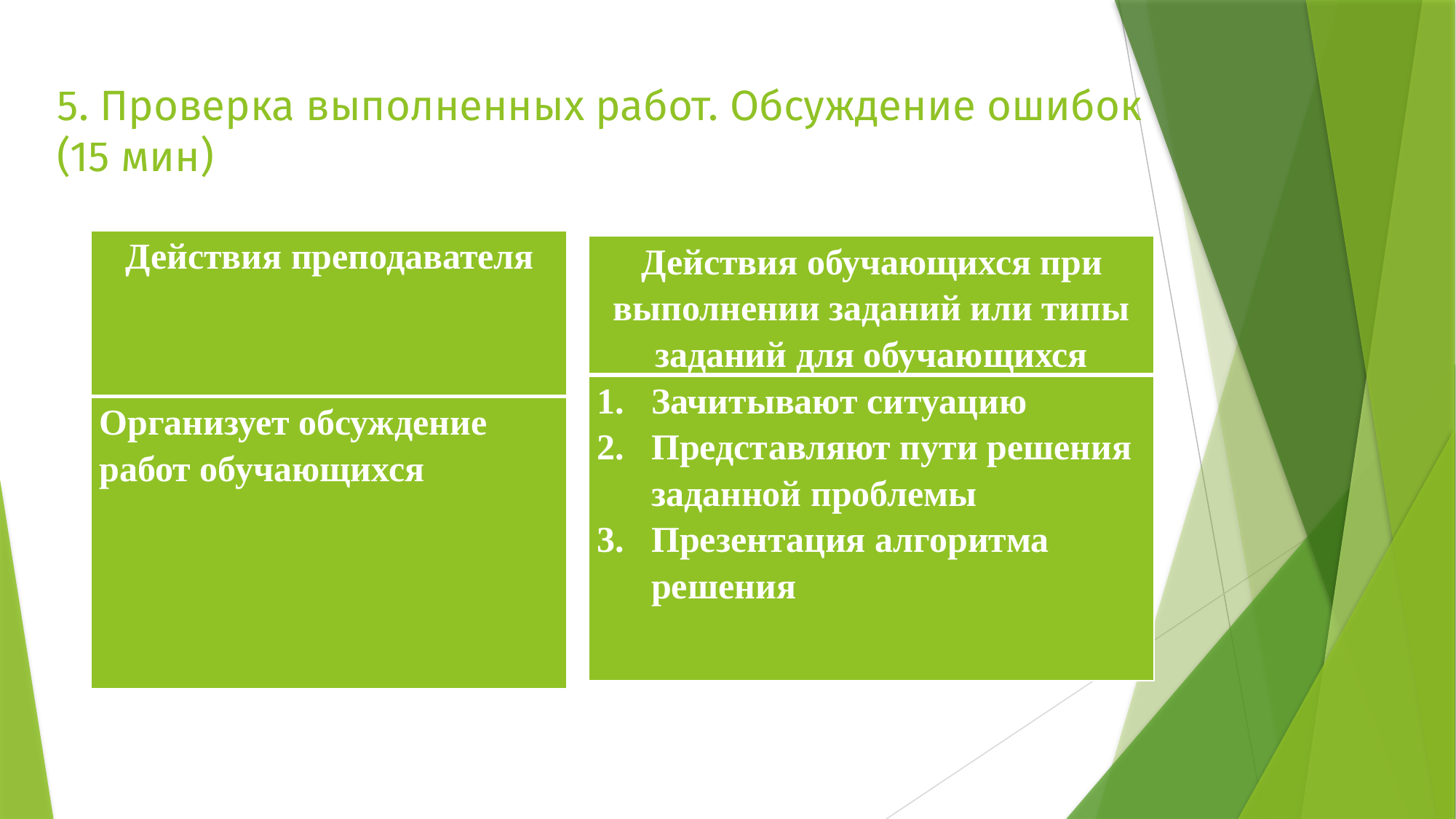

# 5. Проверка выполненных работ. Обсуждение ошибок (15 мин)
| Действия преподавателя |
| --- |
| Организует обсуждение работ обучающихся |
| Действия обучающихся при выполнении заданий или типы заданий для обучающихся |
| --- |
| Зачитывают ситуацию Представляют пути решения заданной проблемы Презентация алгоритма решения |